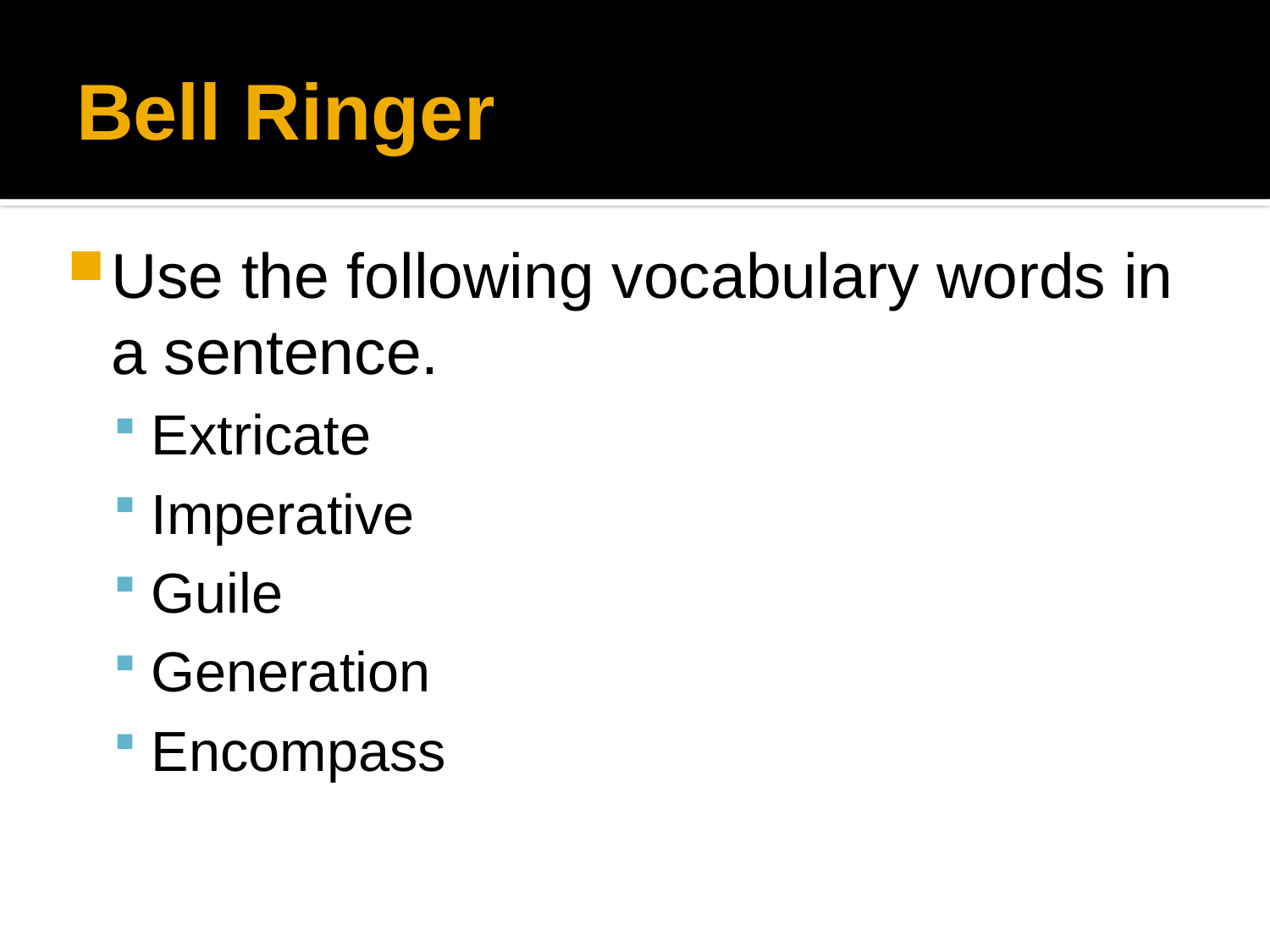

# Bell Ringer
Use the following vocabulary words in a sentence.
Extricate
Imperative
Guile
Generation
Encompass